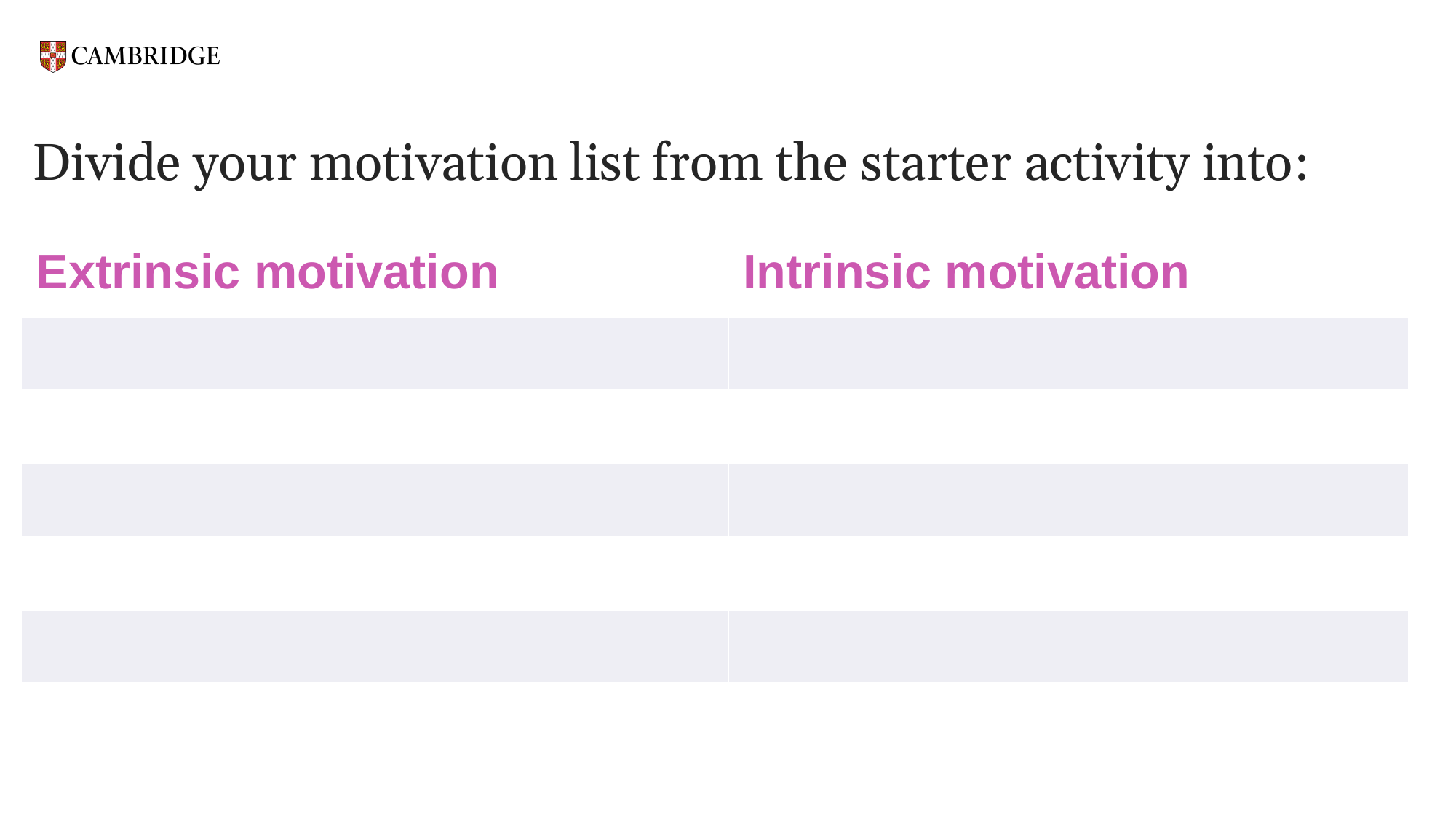

# Divide your motivation list from the starter activity into:
| Extrinsic motivation | Intrinsic motivation |
| --- | --- |
|  |  |
|  |  |
|  |  |
|  |  |
|  |  |
|  |  |